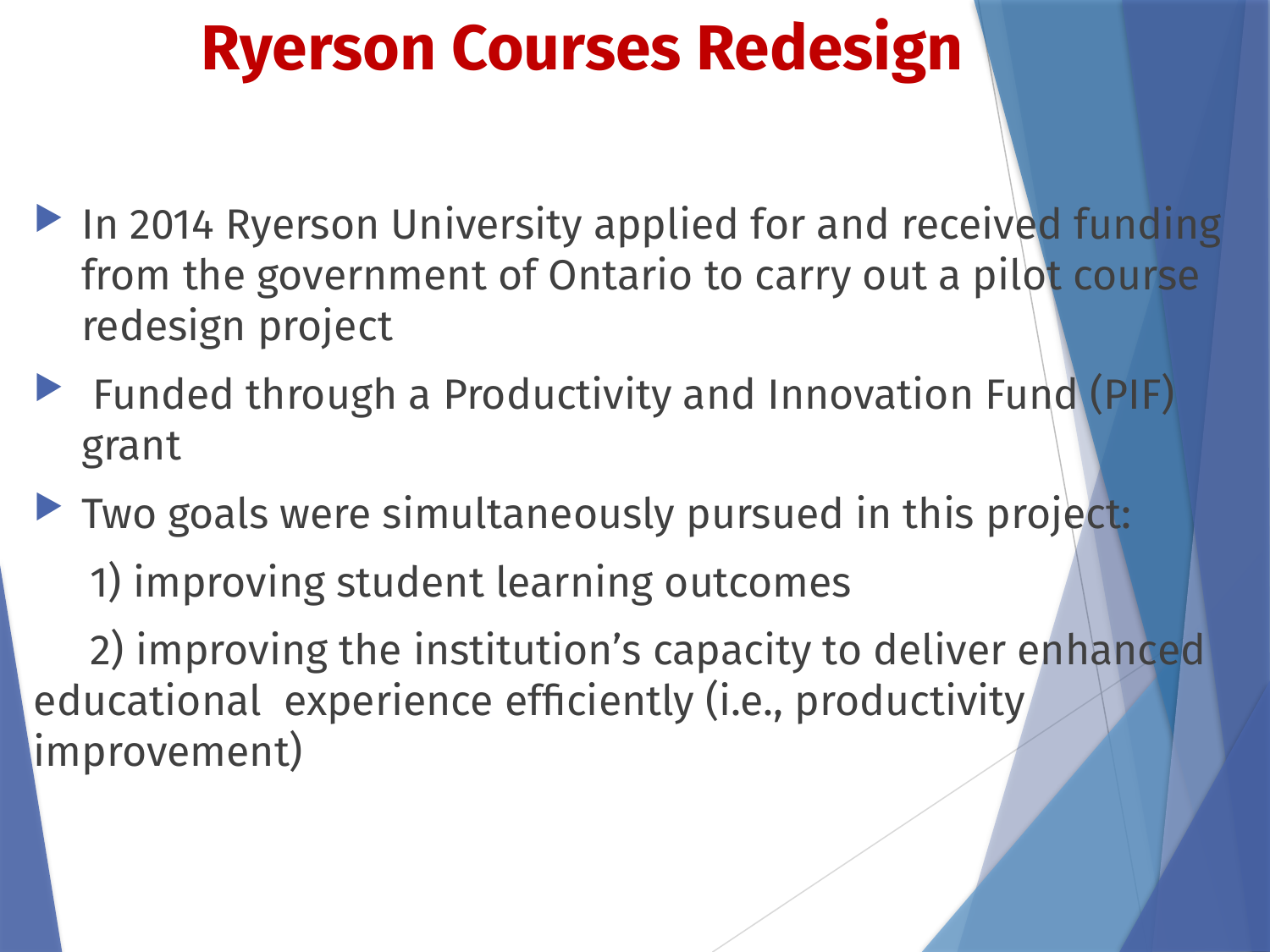

# Ryerson Courses Redesign
In 2014 Ryerson University applied for and received funding from the government of Ontario to carry out a pilot course redesign project
 Funded through a Productivity and Innovation Fund (PIF) grant
Two goals were simultaneously pursued in this project:
     1) improving student learning outcomes
     2) improving the institution’s capacity to deliver enhanced educational  experience efficiently (i.e., productivity improvement)